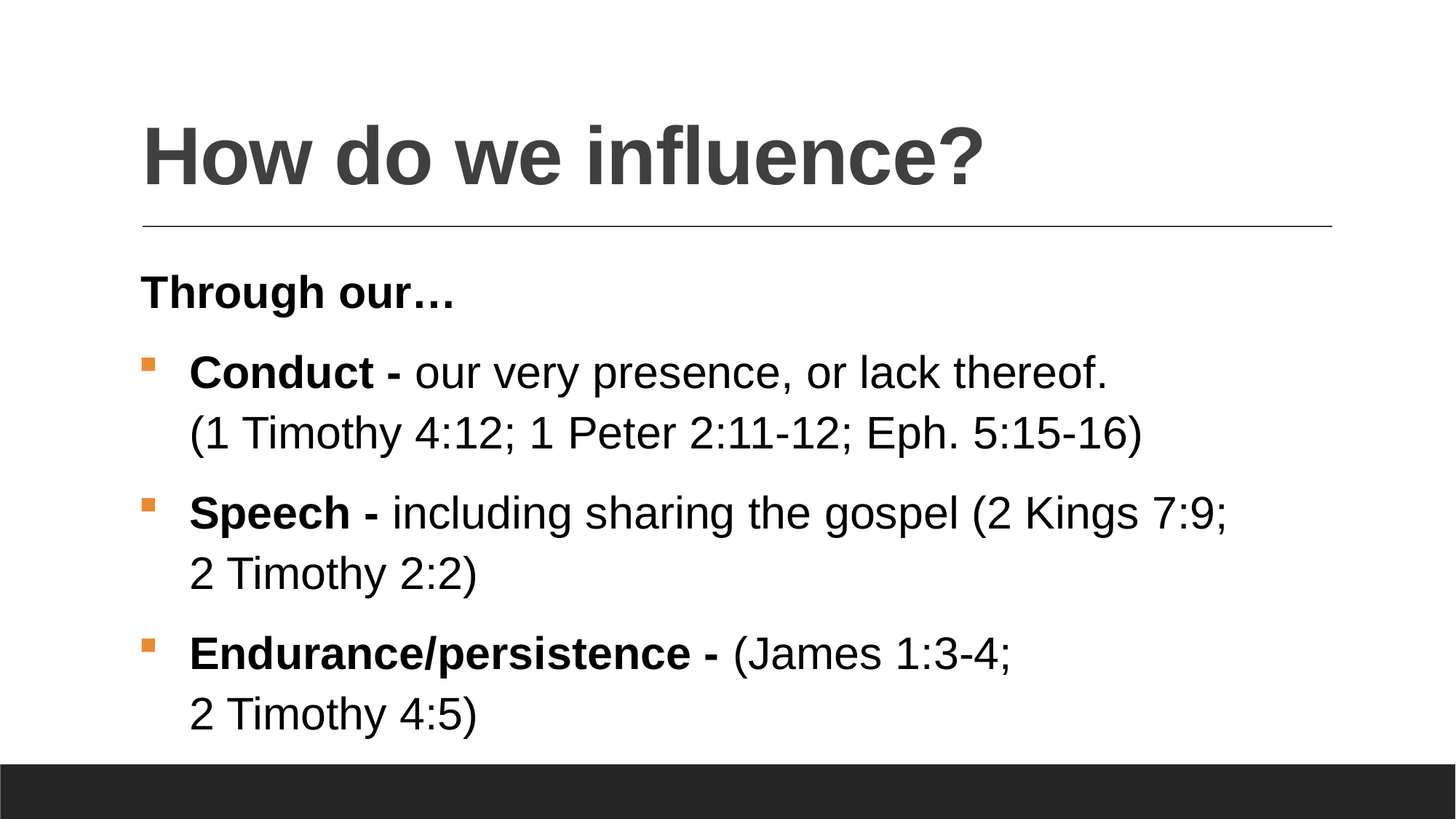

# How do we influence?
Through our…
Conduct - our very presence, or lack thereof.
(1 Timothy 4:12; 1 Peter 2:11-12; Eph. 5:15-16)
Speech - including sharing the gospel (2 Kings 7:9;
2 Timothy 2:2)
Endurance/persistence - (James 1:3-4;
2 Timothy 4:5)